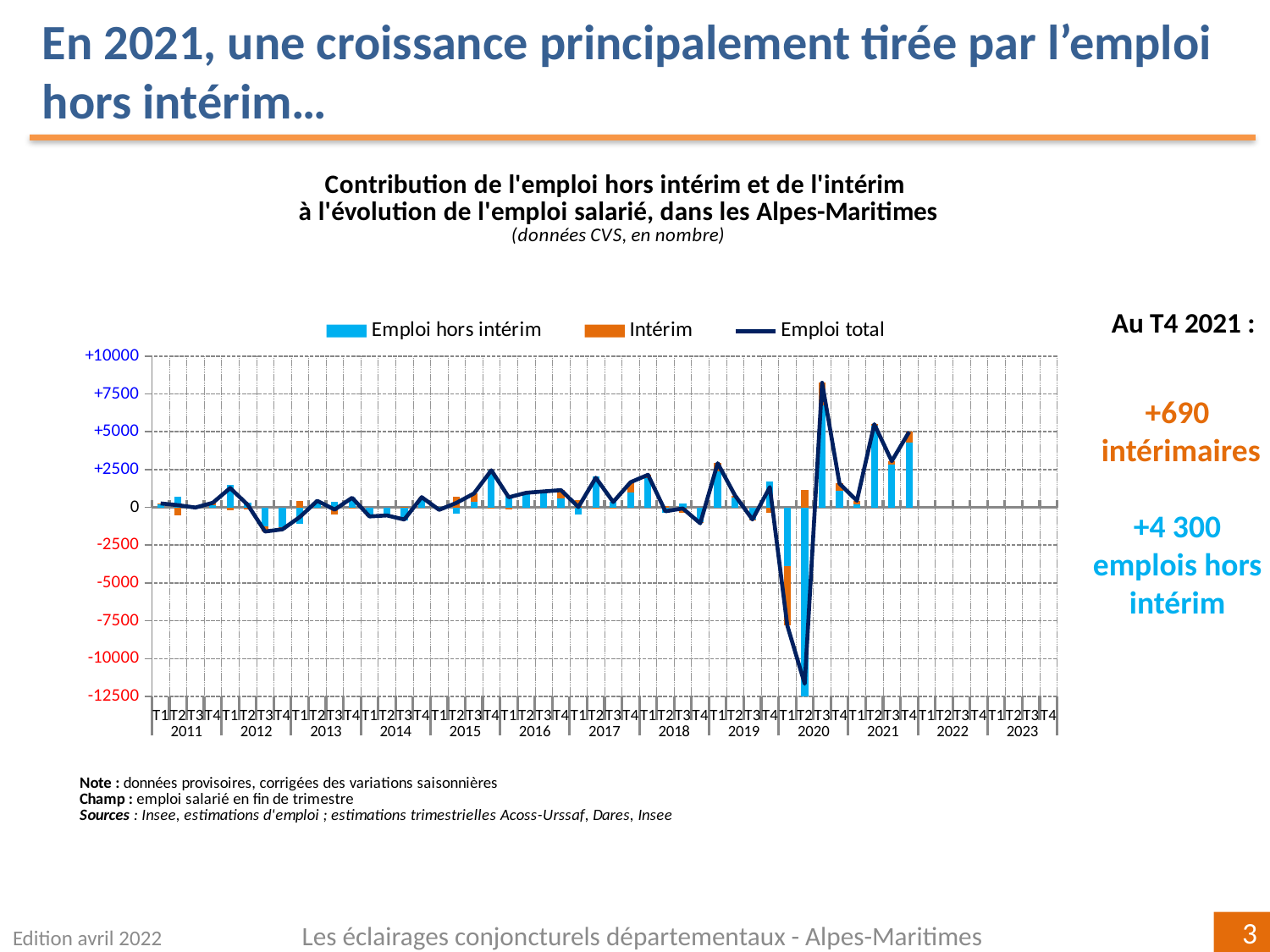

En 2021, une croissance principalement tirée par l’emploi hors intérim…

[unsupported chart]

Au T4 2021 :

+690
 intérimaires

+4 300
emplois hors intérim

Les éclairages conjoncturels départementaux - Alpes-Maritimes
Edition avril 2022
3